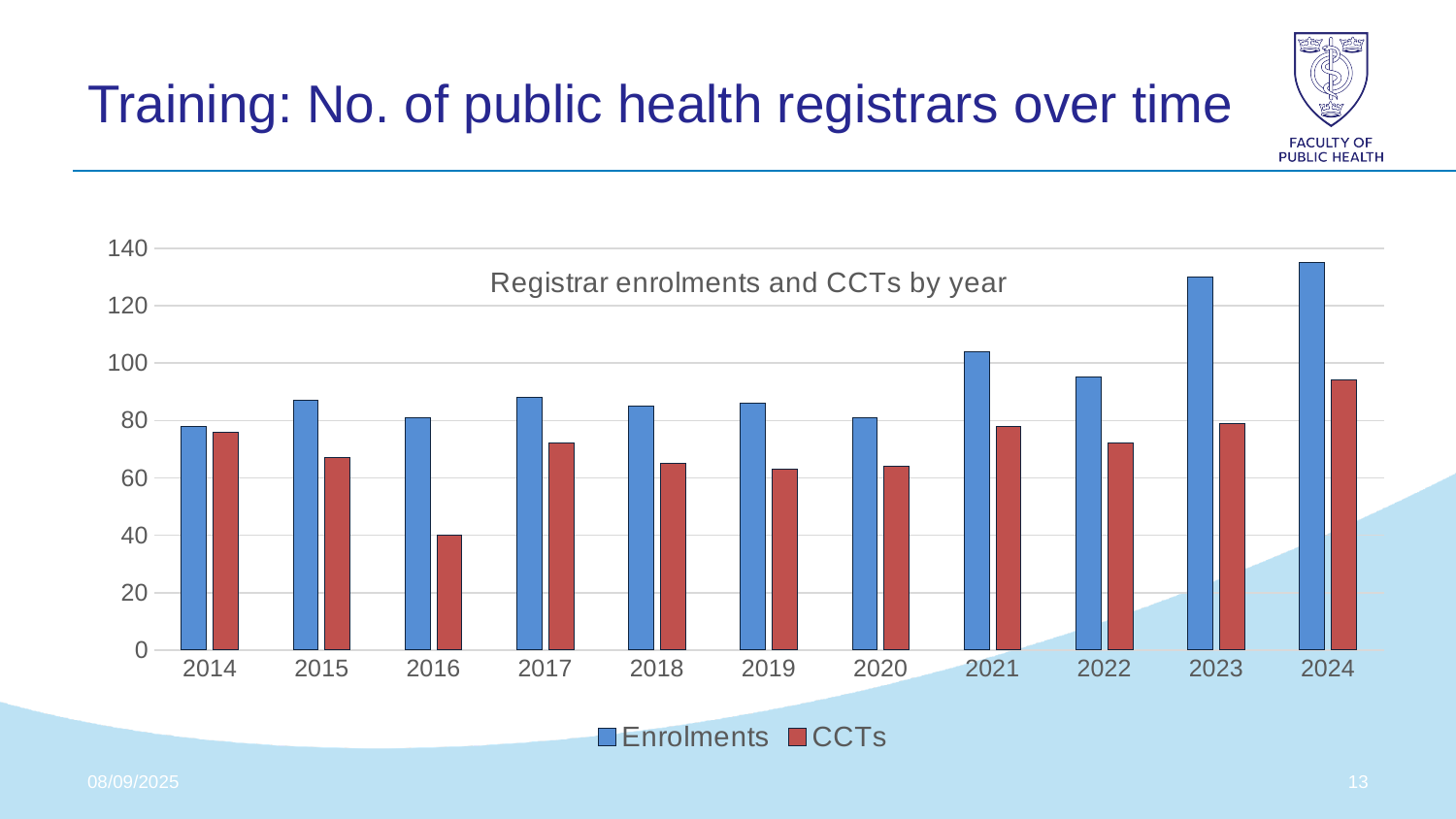

# Training: No. of public health registrars over time

### Chart: Registrar enrolments and CCTs by year

| Category | Enrolments | CCTs |
|---|---|---|
| 2014 | 78.0 | 76.0 |
| 2015 | 87.0 | 67.0 |
| 2016 | 81.0 | 40.0 |
| 2017 | 88.0 | 72.0 |
| 2018 | 85.0 | 65.0 |
| 2019 | 86.0 | 63.0 |
| 2020 | 81.0 | 64.0 |
| 2021 | 104.0 | 78.0 |
| 2022 | 95.0 | 72.0 |
| 2023 | 130.0 | 79.0 |
| 2024 | 135.0 | 94.0 |
08/09/2025
13